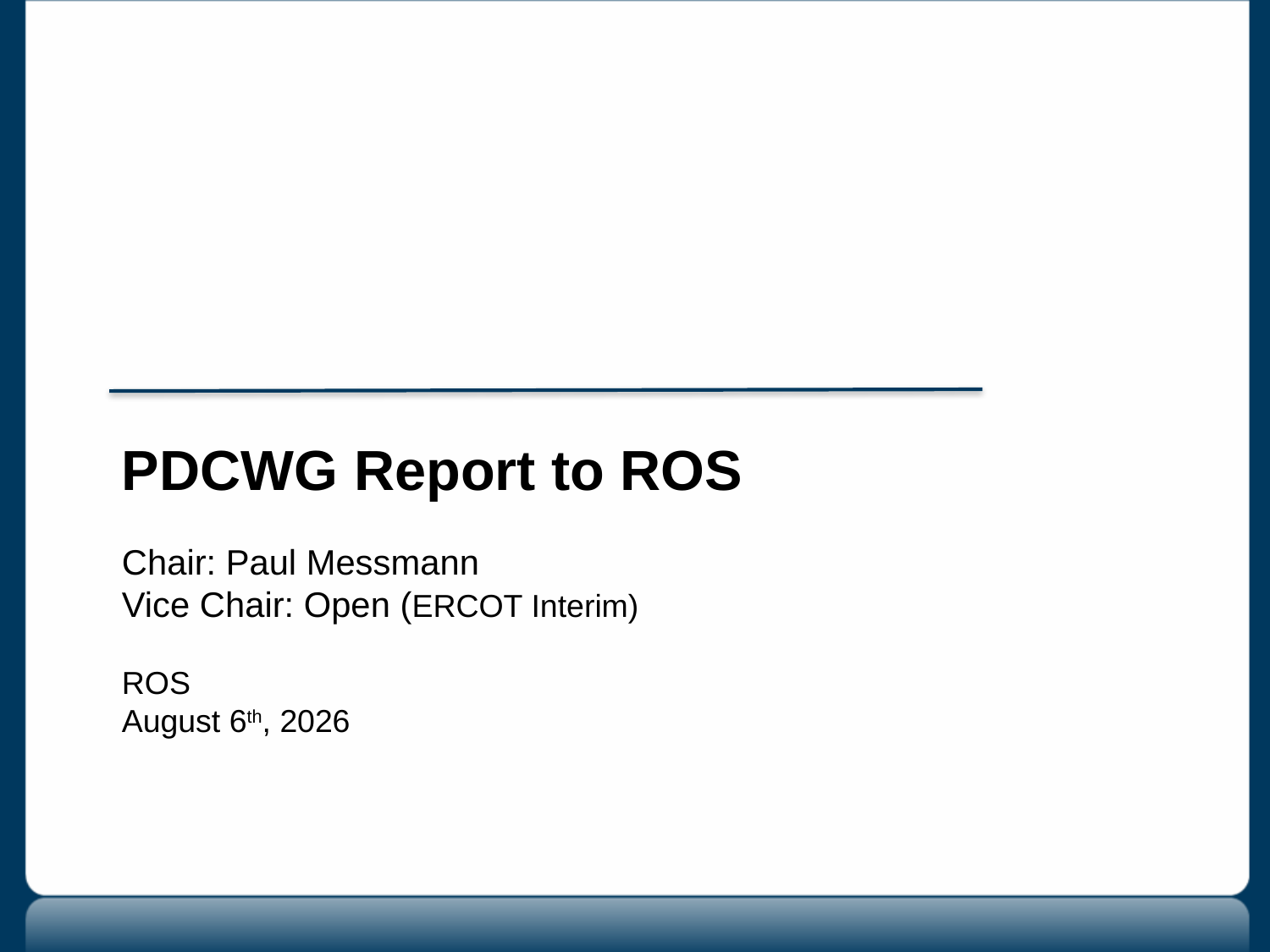

PDCWG Report to ROS

Chair: Paul Messmann
Vice Chair: Open (ERCOT Interim)

ROS
August 6th, 2026